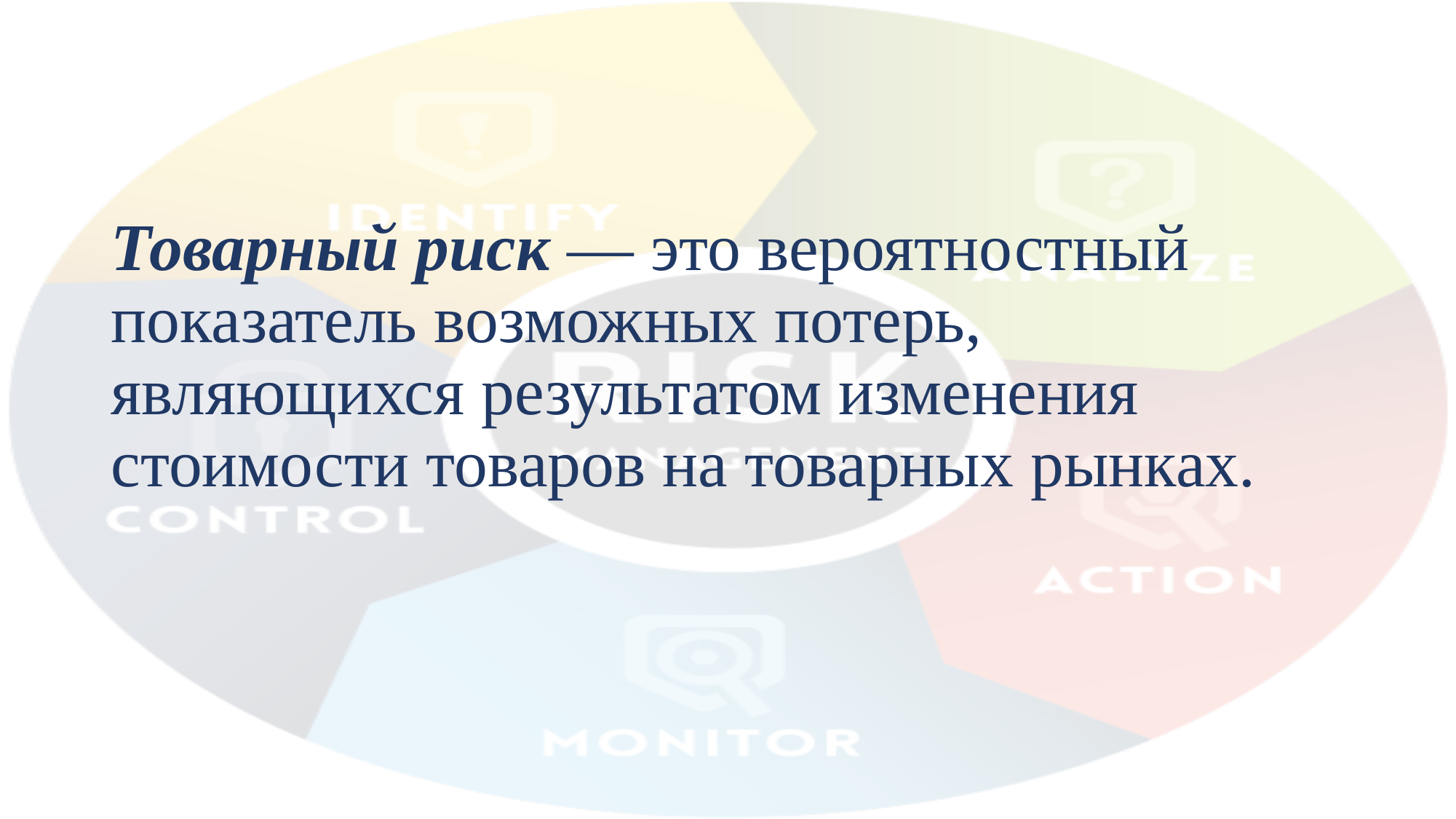

# Товарный риск — это вероятностный показатель возможных потерь, являющихся результатом изменения стоимости товаров на товарных рынках.